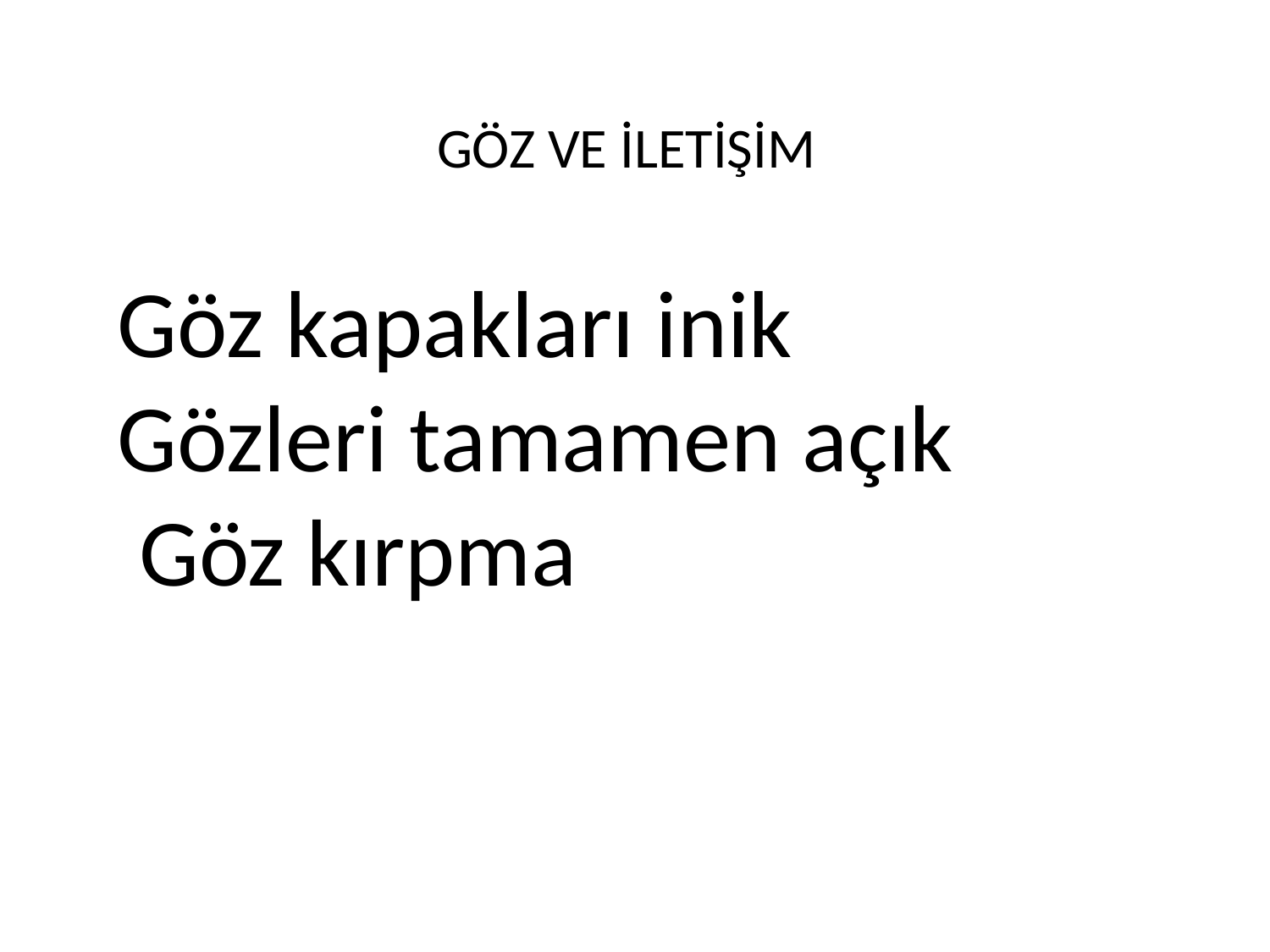

# GÖZ VE İLETİŞİM
Göz kapakları inik
Gözleri tamamen açık
 Göz kırpma